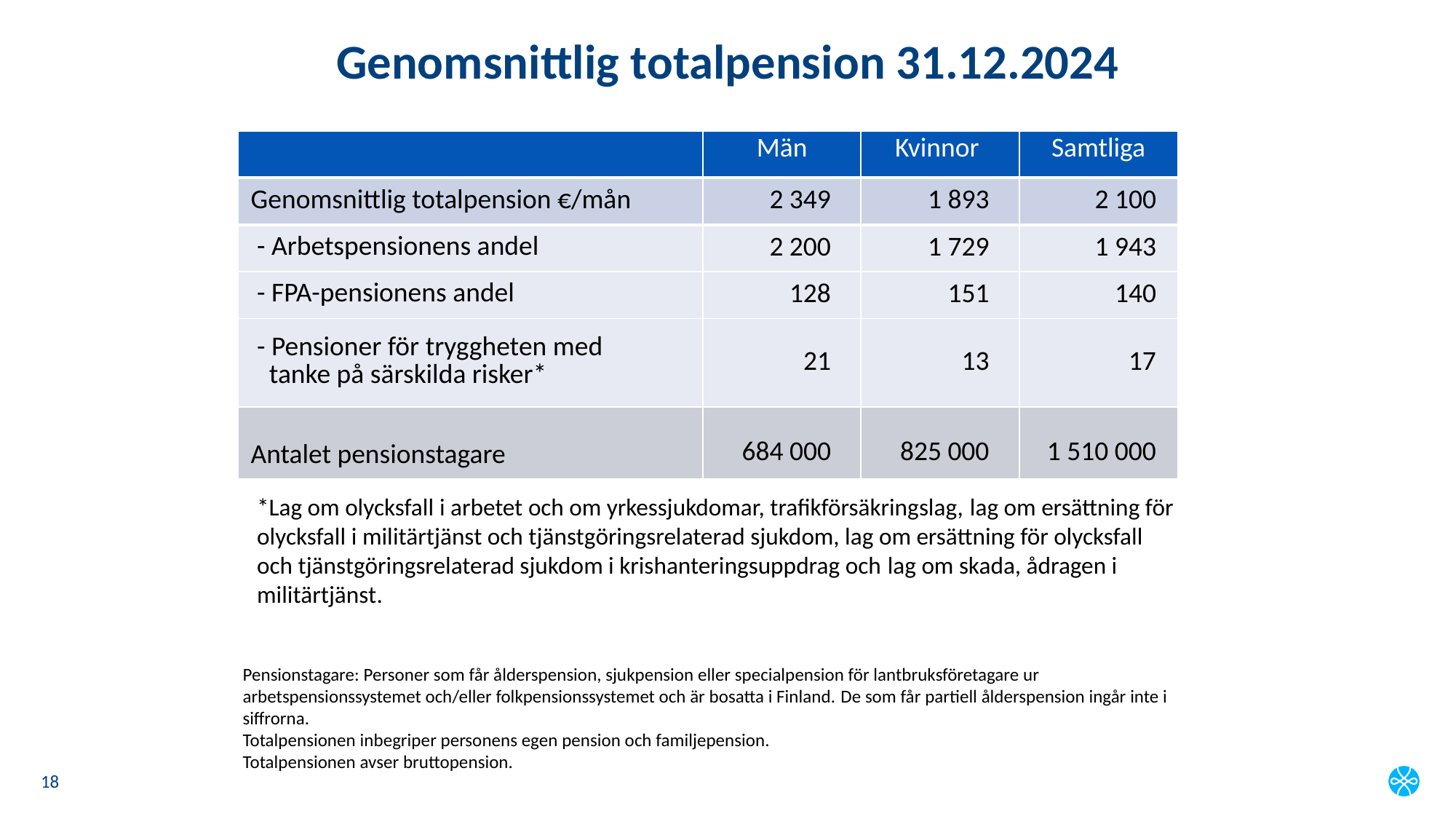

# Genomsnittlig totalpension 31.12.2024
|  | Män | Kvinnor | Samtliga |
| --- | --- | --- | --- |
| Genomsnittlig totalpension €/mån | 2 349 | 1 893 | 2 100 |
| - Arbetspensionens andel | 2 200 | 1 729 | 1 943 |
| - FPA-pensionens andel | 128 | 151 | 140 |
| - Pensioner för tryggheten med tanke på särskilda risker\* | 21 | 13 | 17 |
| Antalet pensionstagare | 684 000 | 825 000 | 1 510 000 |
*Lag om olycksfall i arbetet och om yrkessjukdomar, trafikförsäkringslag, lag om ersättning för olycksfall i militärtjänst och tjänstgöringsrelaterad sjukdom, lag om ersättning för olycksfall och tjänstgöringsrelaterad sjukdom i krishanteringsuppdrag och lag om skada, ådragen i militärtjänst.
Pensionstagare: Personer som får ålderspension, sjukpension eller specialpension för lantbruksföretagare ur arbetspensionssystemet och/eller folkpensionssystemet och är bosatta i Finland. De som får partiell ålderspension ingår inte i siffrorna.
Totalpensionen inbegriper personens egen pension och familjepension.
Totalpensionen avser bruttopension.
18